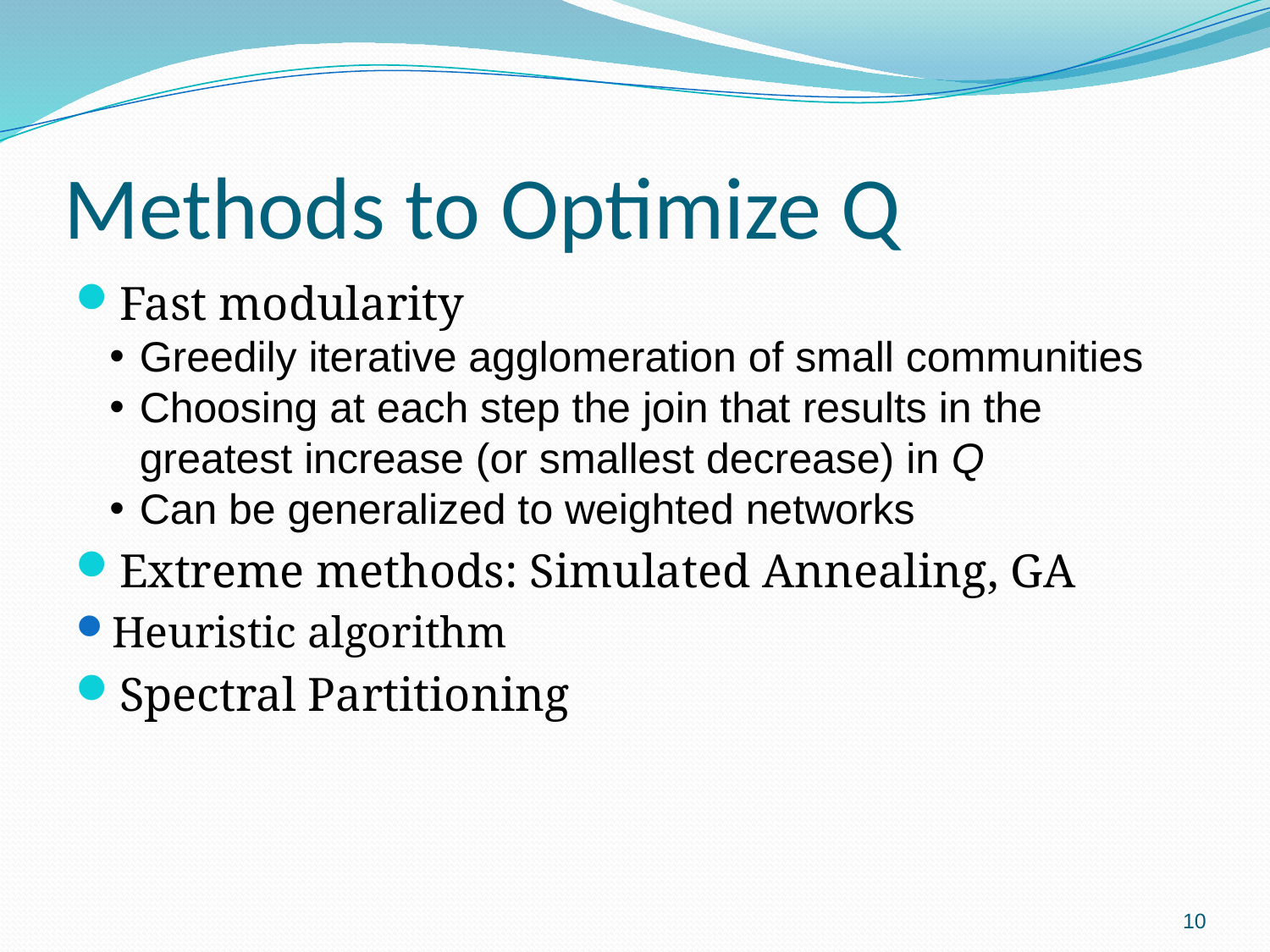

# Methods to Optimize Q
Fast modularity
Greedily iterative agglomeration of small communities
Choosing at each step the join that results in the greatest increase (or smallest decrease) in Q
Can be generalized to weighted networks
Extreme methods: Simulated Annealing, GA
Heuristic algorithm
Spectral Partitioning
10